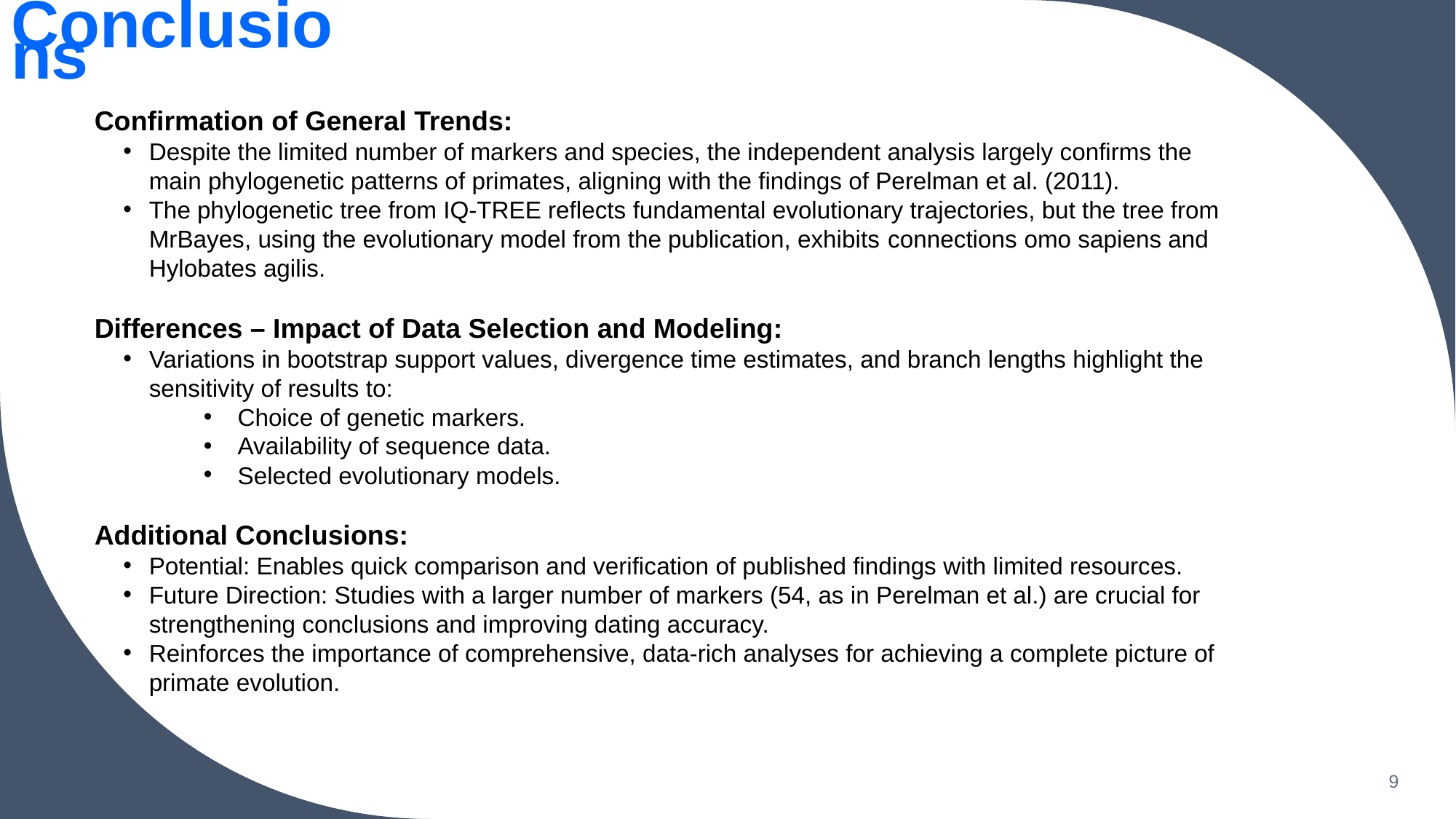

# Conclusions
Confirmation of General Trends:
Despite the limited number of markers and species, the independent analysis largely confirms the main phylogenetic patterns of primates, aligning with the findings of Perelman et al. (2011).
The phylogenetic tree from IQ-TREE reflects fundamental evolutionary trajectories, but the tree from MrBayes, using the evolutionary model from the publication, exhibits connections omo sapiens and Hylobates agilis.

Differences – Impact of Data Selection and Modeling:
Variations in bootstrap support values, divergence time estimates, and branch lengths highlight the sensitivity of results to:
Choice of genetic markers.
Availability of sequence data.
Selected evolutionary models.

Additional Conclusions:
Potential: Enables quick comparison and verification of published findings with limited resources.
Future Direction: Studies with a larger number of markers (54, as in Perelman et al.) are crucial for strengthening conclusions and improving dating accuracy.
Reinforces the importance of comprehensive, data-rich analyses for achieving a complete picture of primate evolution.
9